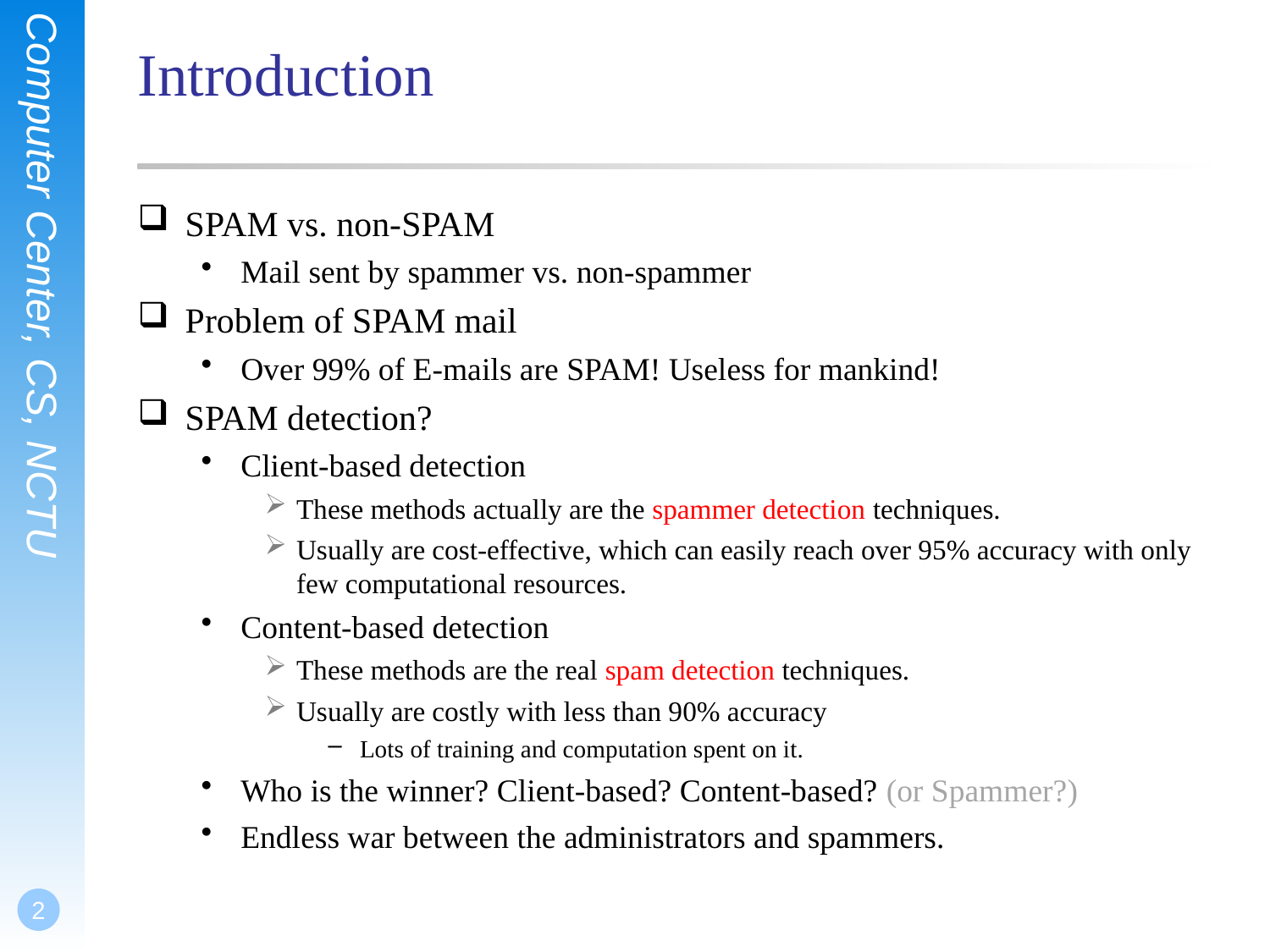

# Introduction
SPAM vs. non-SPAM
Mail sent by spammer vs. non-spammer
Problem of SPAM mail
Over 99% of E-mails are SPAM! Useless for mankind!
SPAM detection?
Client-based detection
These methods actually are the spammer detection techniques.
Usually are cost-effective, which can easily reach over 95% accuracy with only few computational resources.
Content-based detection
These methods are the real spam detection techniques.
Usually are costly with less than 90% accuracy
Lots of training and computation spent on it.
Who is the winner? Client-based? Content-based? (or Spammer?)
Endless war between the administrators and spammers.